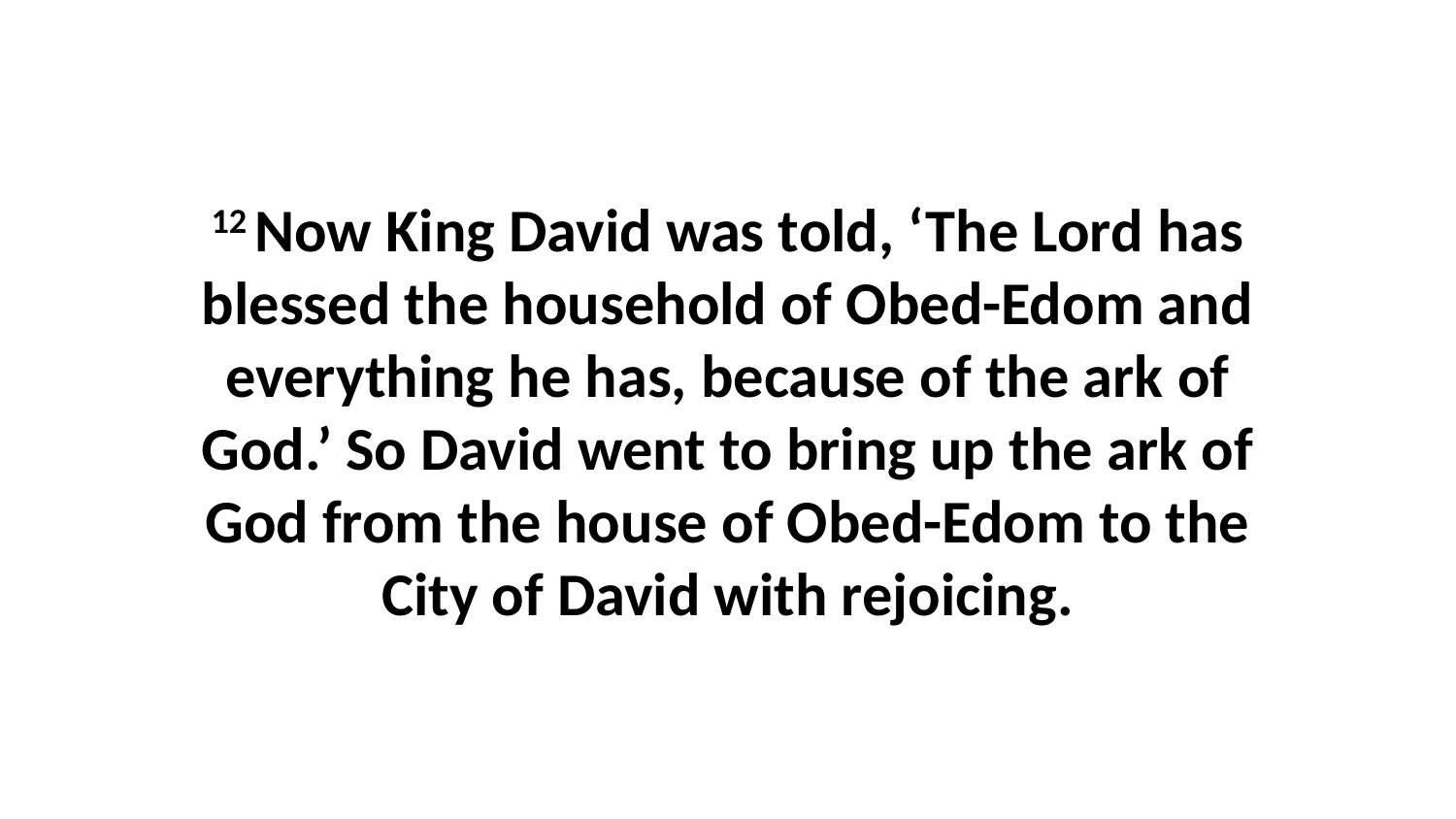

12 Now King David was told, ‘The Lord has blessed the household of Obed-Edom and everything he has, because of the ark of God.’ So David went to bring up the ark of God from the house of Obed-Edom to the City of David with rejoicing.